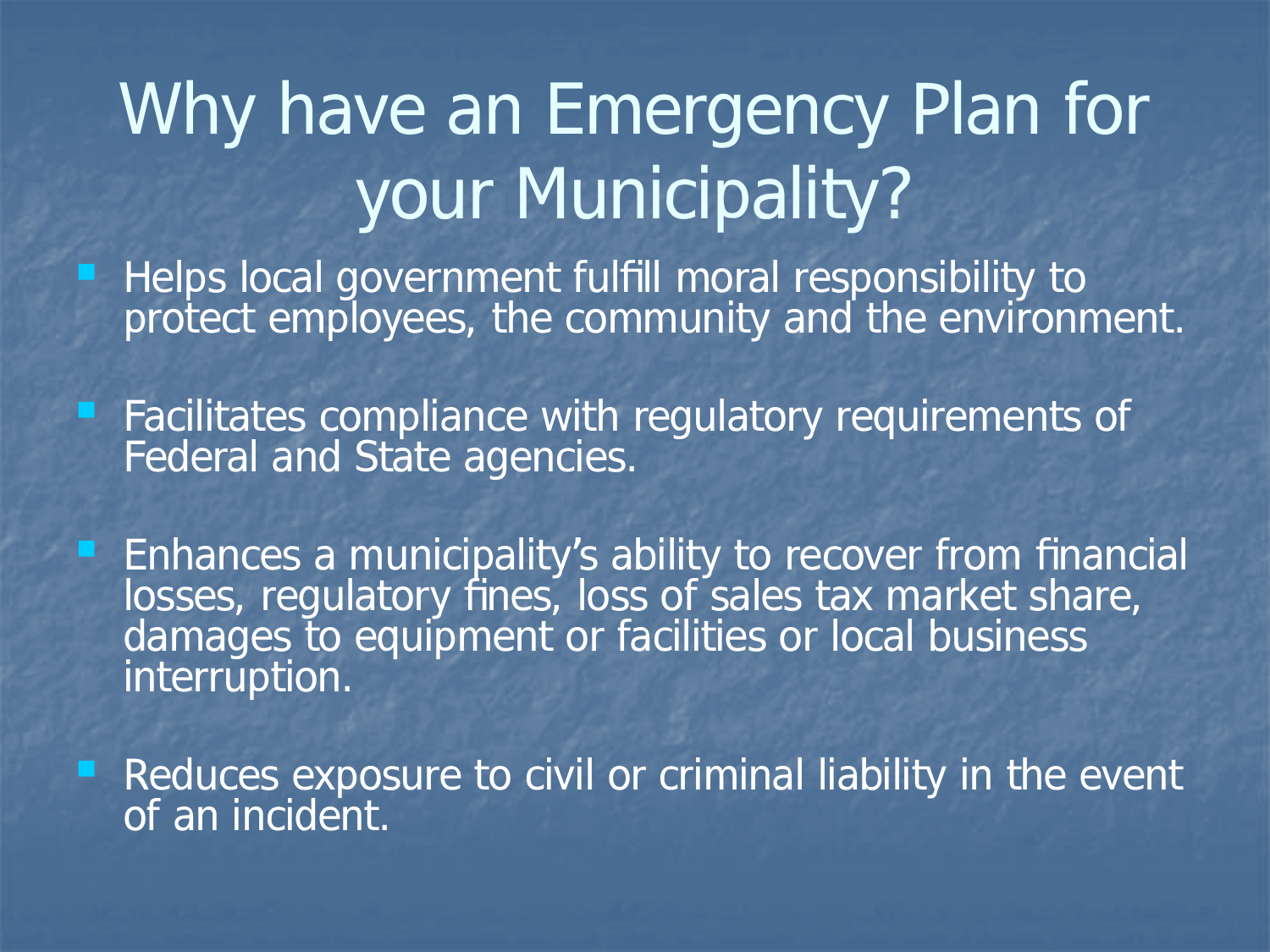

# Why have an Emergency Plan for your Municipality?
Helps local government fulfill moral responsibility to protect employees, the community and the environment.

Facilitates compliance with regulatory requirements of Federal and State agencies.

Enhances a municipality’s ability to recover from financial losses, regulatory fines, loss of sales tax market share, damages to equipment or facilities or local business interruption.

Reduces exposure to civil or criminal liability in the event of an incident.